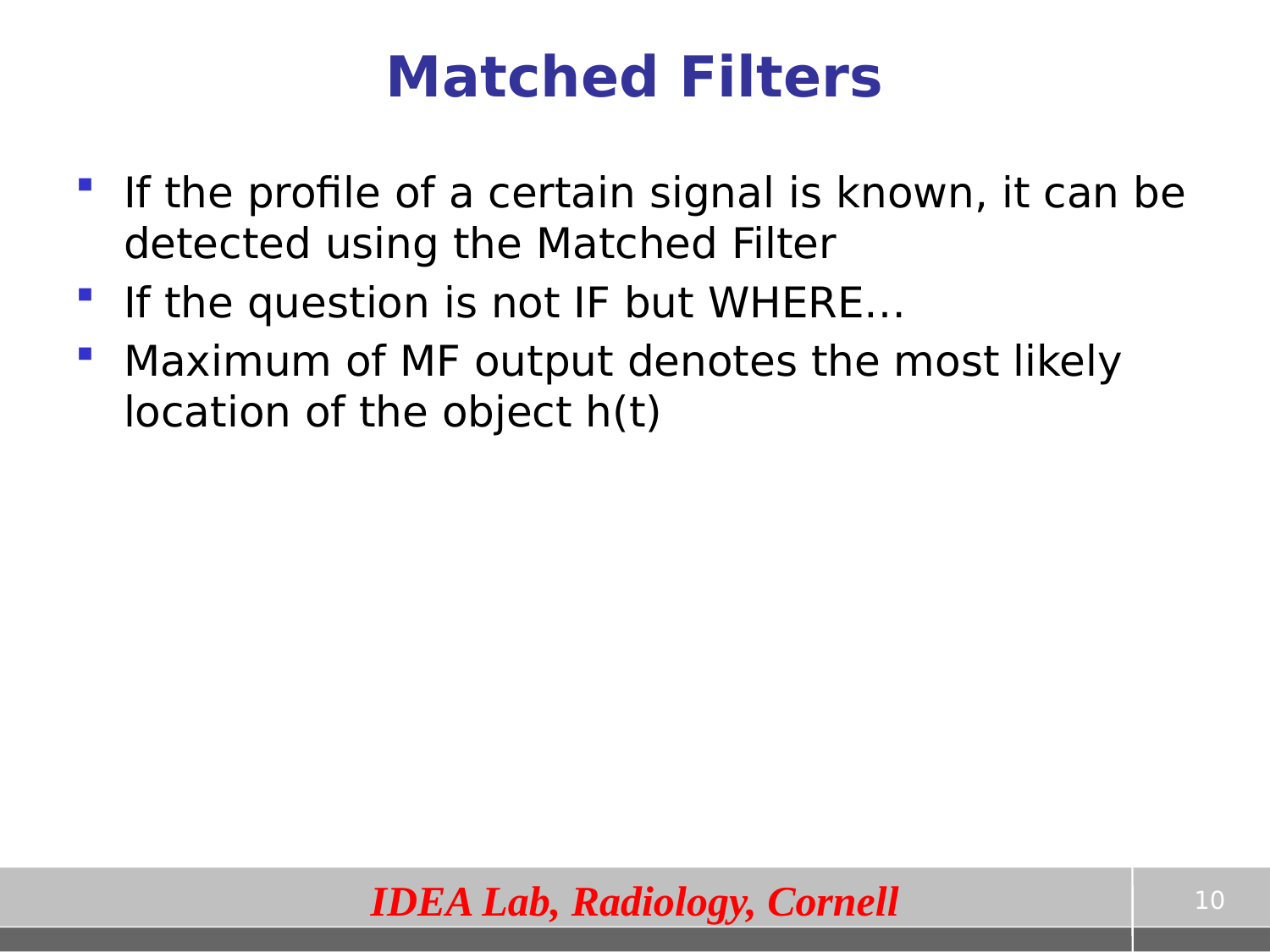

# Matched Filters
If the profile of a certain signal is known, it can be detected using the Matched Filter
If the question is not IF but WHERE…
Maximum of MF output denotes the most likely location of the object h(t)

10